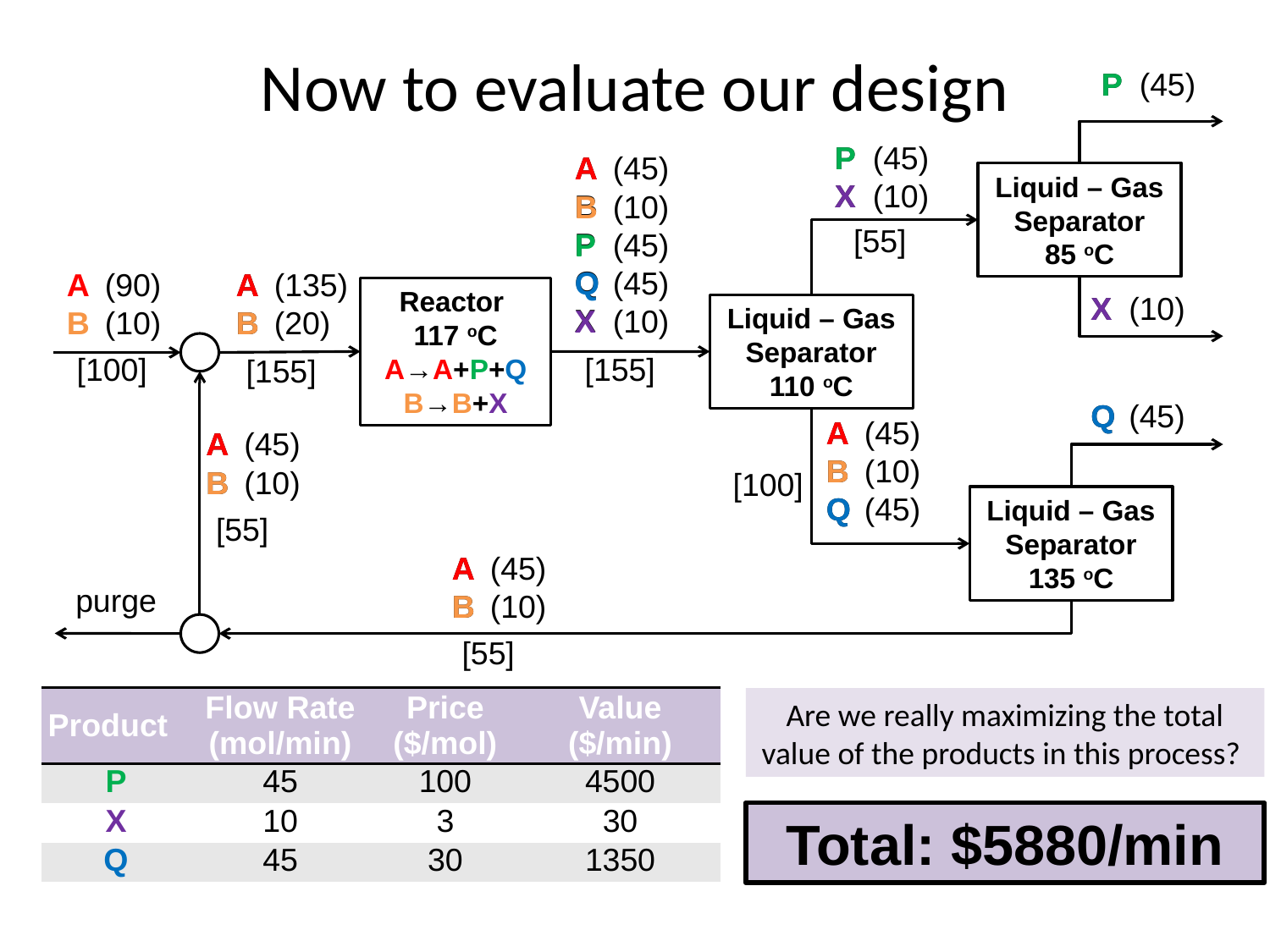

# Now to evaluate our design
| P |  |
| --- | --- |
| P | (45) |
| --- | --- |
| P |  |
| --- | --- |
| X |  |
| P | (45) |
| --- | --- |
| X | (10) |
| A |  |
| --- | --- |
| B |  |
| P |  |
| Q |  |
| X |  |
| A | (45) |
| --- | --- |
| B | (10) |
| P | (45) |
| Q | (45) |
| X | (10) |
Liquid – Gas Separator
85 oC
[55]
| A | (90) |
| --- | --- |
| B | (10) |
| A |  |
| --- | --- |
| B |  |
| A | (135) |
| --- | --- |
| B | (20) |
Reactor
117 oC
A→A+P+Q
B→B+X
| X |  |
| --- | --- |
| X | (10) |
| --- | --- |
Liquid – Gas Separator
110 oC

[100]
[155]
[155]
| Q |  |
| --- | --- |
| Q | (45) |
| --- | --- |
| A |  |
| --- | --- |
| B |  |
| Q |  |
| A | (45) |
| --- | --- |
| B | (10) |
| Q | (45) |
| A |  |
| --- | --- |
| B |  |
| A | (45) |
| --- | --- |
| B | (10) |
[100]
Liquid – Gas Separator
135 oC
[55]
| A |  |
| --- | --- |
| B |  |
| A | (45) |
| --- | --- |
| B | (10) |
purge

[55]
| Product | Flow Rate (mol/min) | Price ($/mol) | Value ($/min) |
| --- | --- | --- | --- |
| P | 45 | 100 | 4500 |
| X | 10 | 3 | 30 |
| Q | 45 | 30 | 1350 |
Are we really maximizing the total value of the products in this process?
Total: $5880/min